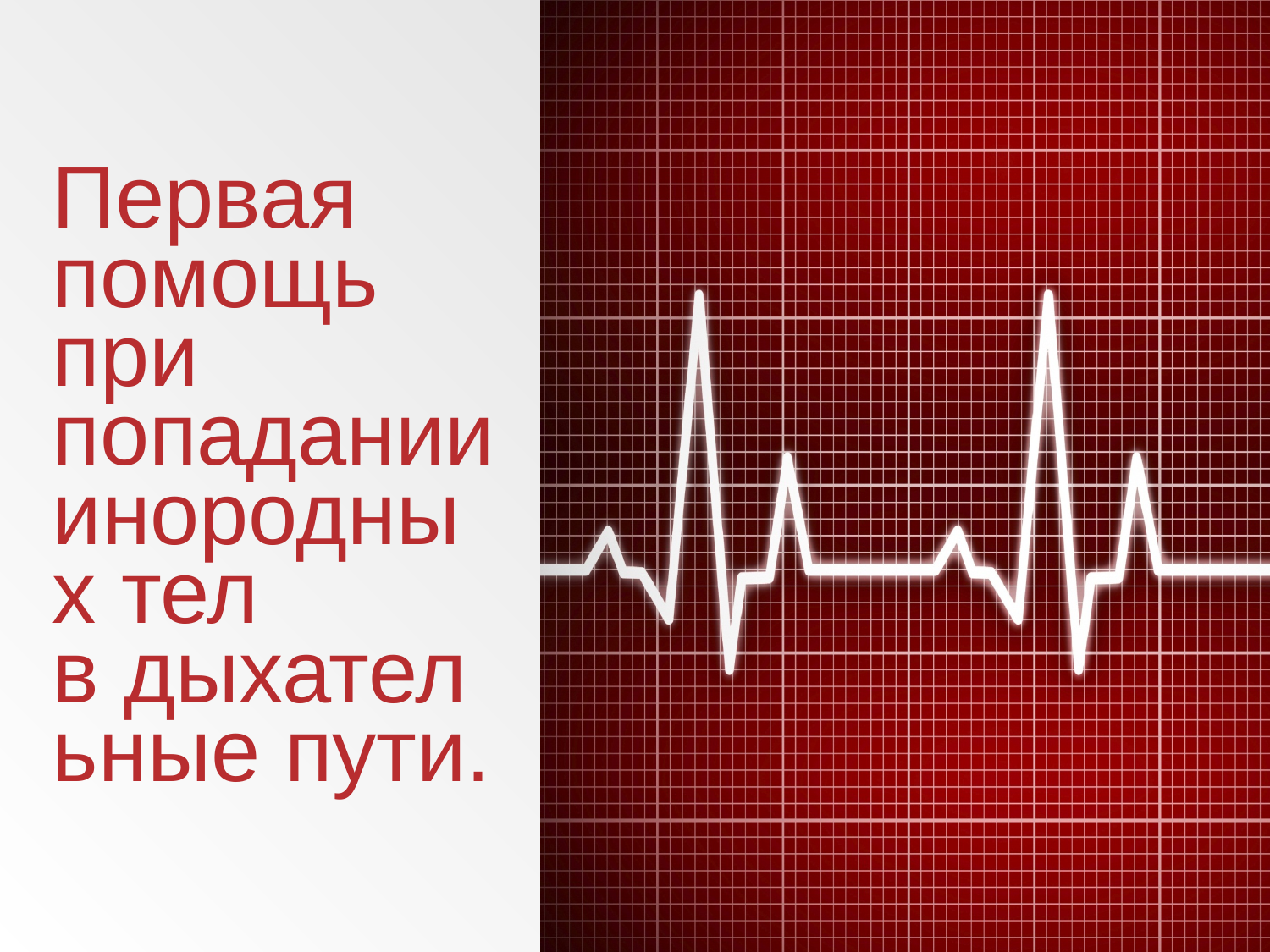

# Первая помощь при  попадании инородных тел в дыхательные пути.